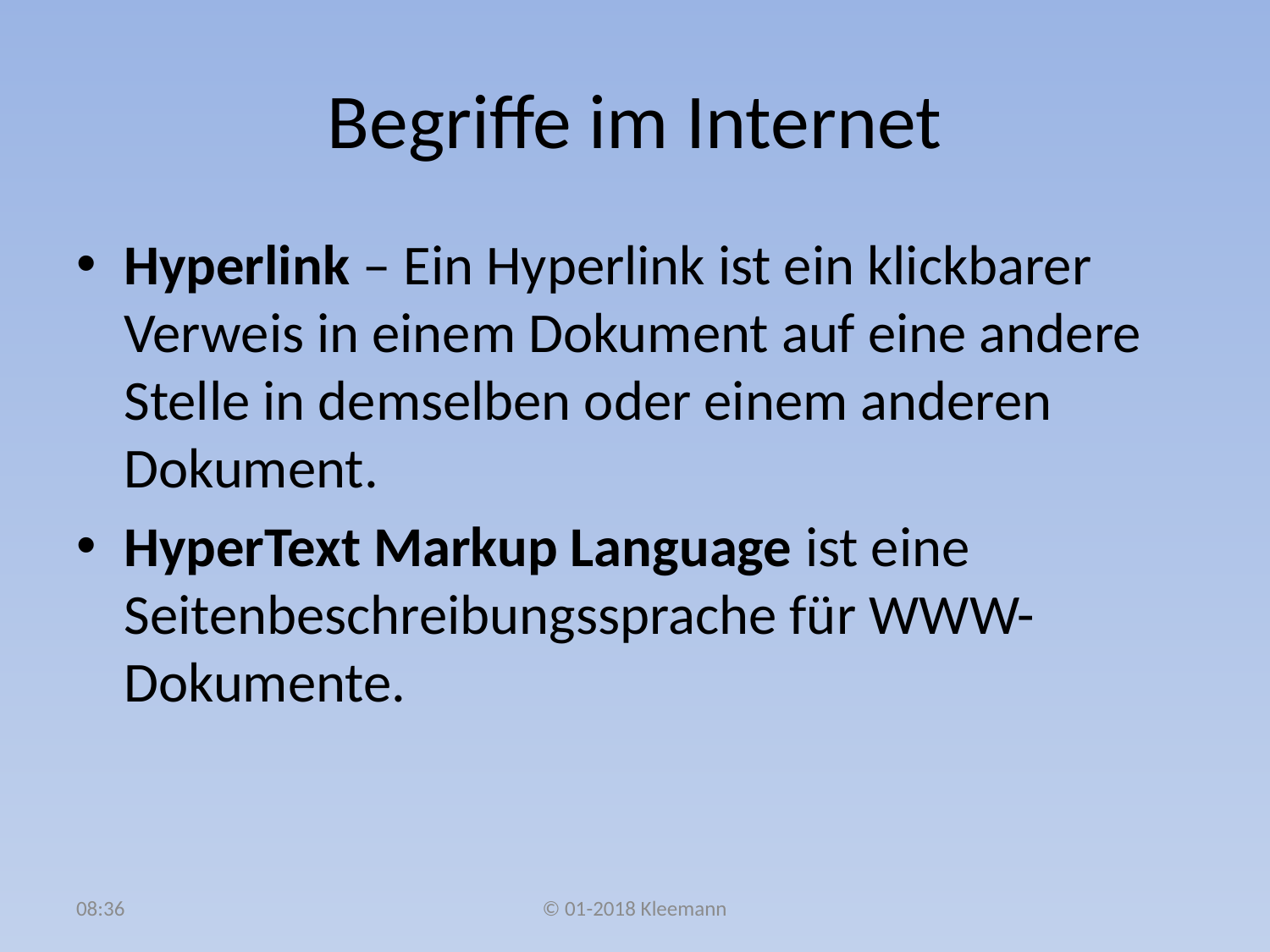

# Begriffe im Internet
Hyperlink – Ein Hyperlink ist ein klickbarer Verweis in einem Dokument auf eine andere Stelle in demselben oder einem anderen Dokument.
HyperText Markup Language ist eine Seitenbeschreibungssprache für WWW-Dokumente.
08:36
© 01-2018 Kleemann